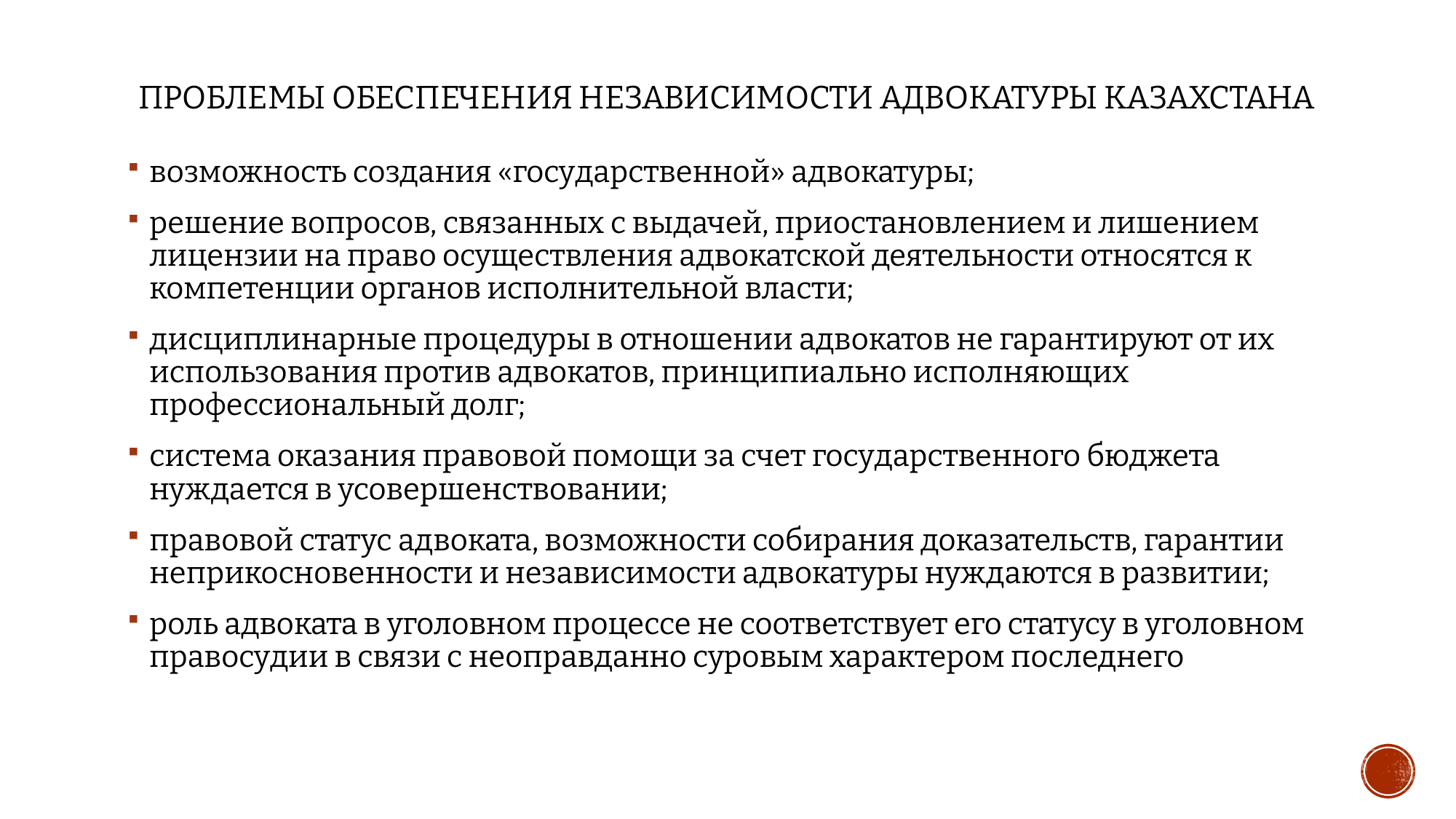

# Проблемы обеспечения независимости адвокатуры Казахстана
возможность создания «государственной» адвокатуры;
решение вопросов, связанных с выдачей, приостановлением и лишением лицензии на право осуществления адвокатской деятельности относятся к компетенции органов исполнительной власти;
дисциплинарные процедуры в отношении адвокатов не гарантируют от их использования против адвокатов, принципиально исполняющих профессиональный долг;
система оказания правовой помощи за счет государственного бюджета нуждается в усовершенствовании;
правовой статус адвоката, возможности собирания доказательств, гарантии неприкосновенности и независимости адвокатуры нуждаются в развитии;
роль адвоката в уголовном процессе не соответствует его статусу в уголовном правосудии в связи с неоправданно суровым характером последнего